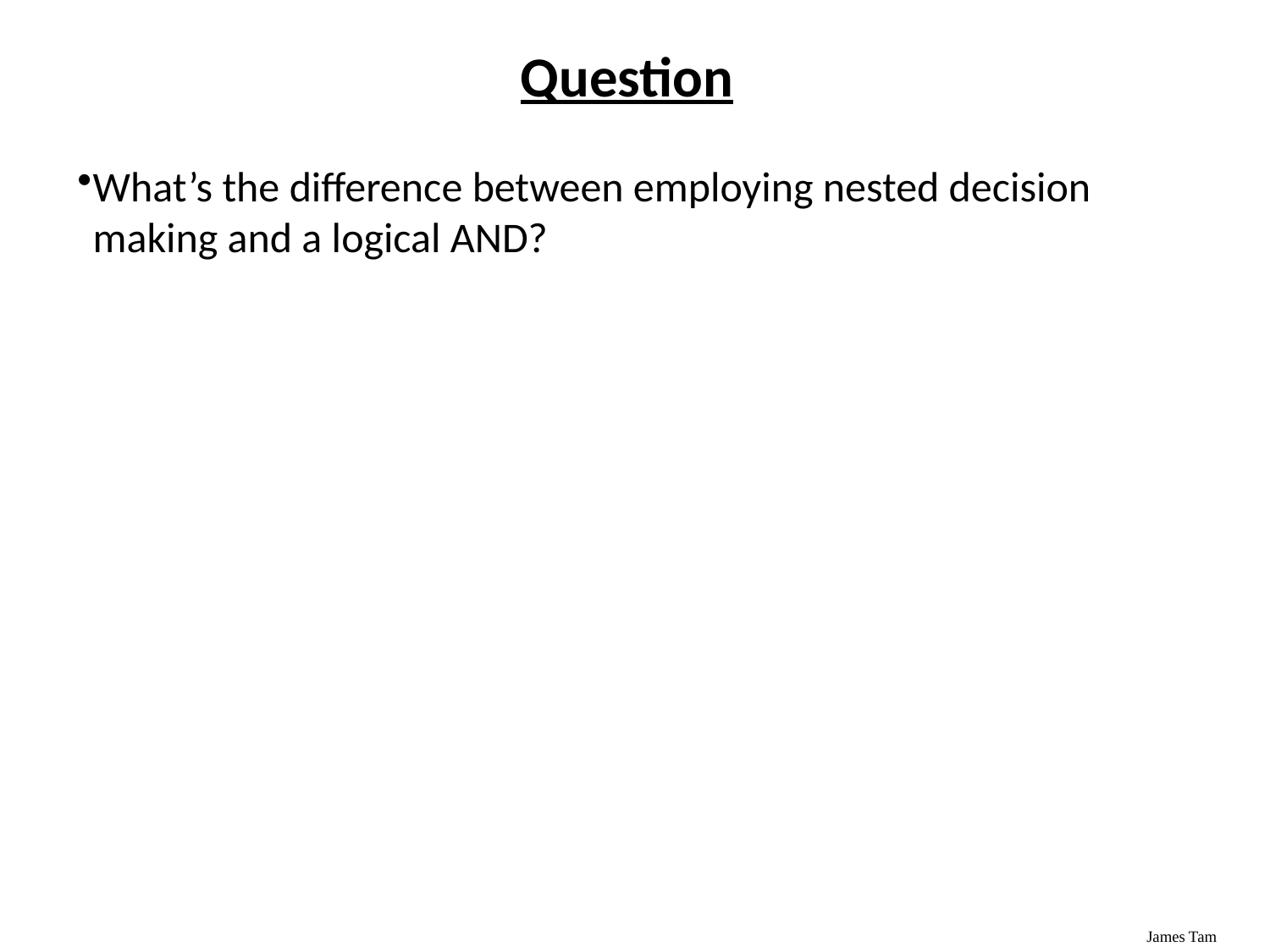

Question
What’s the difference between employing nested decision making and a logical AND?